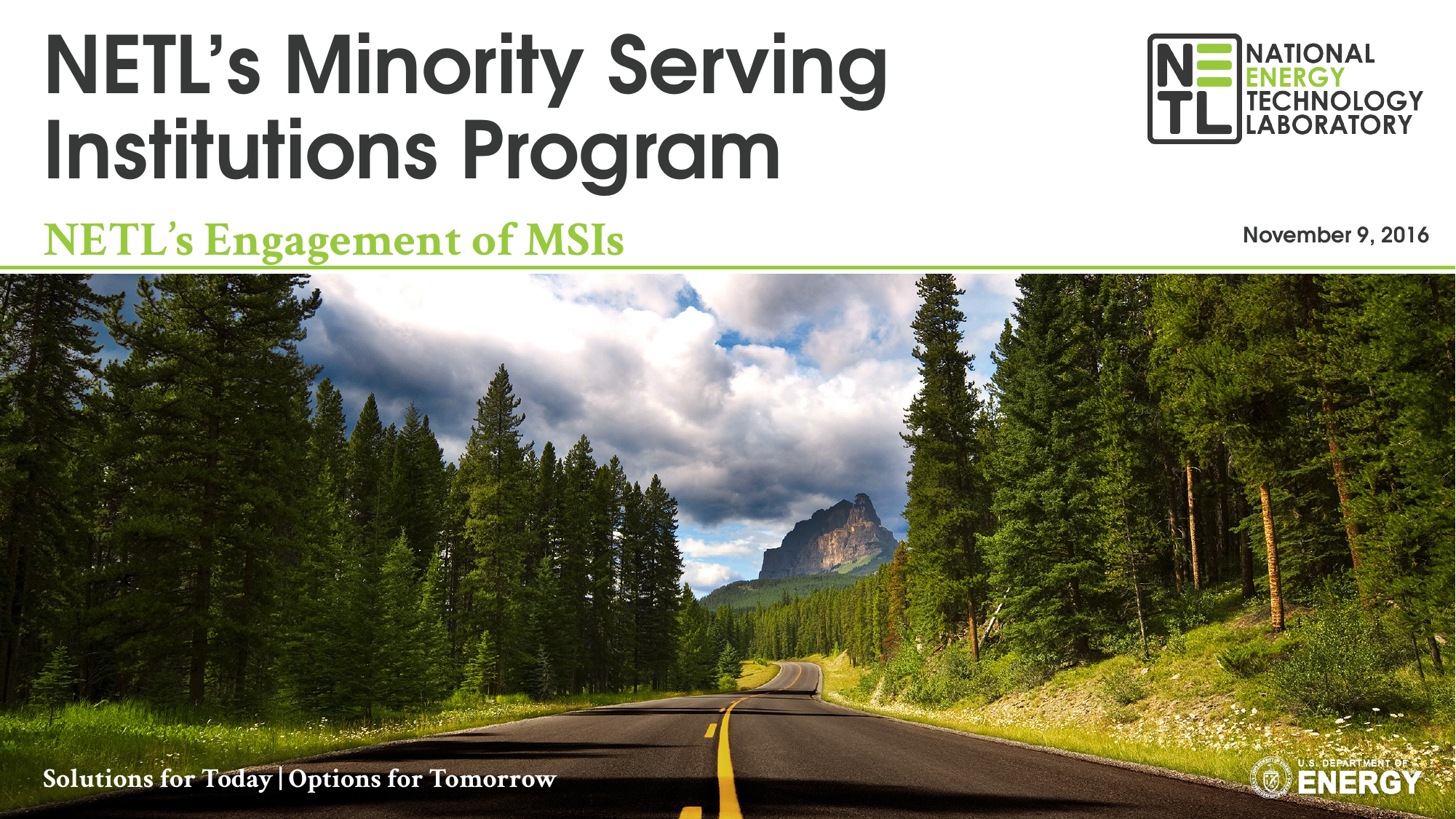

# NETL’s Minority Serving Institutions Program
NETL’s Engagement of MSIs

November 9, 2016